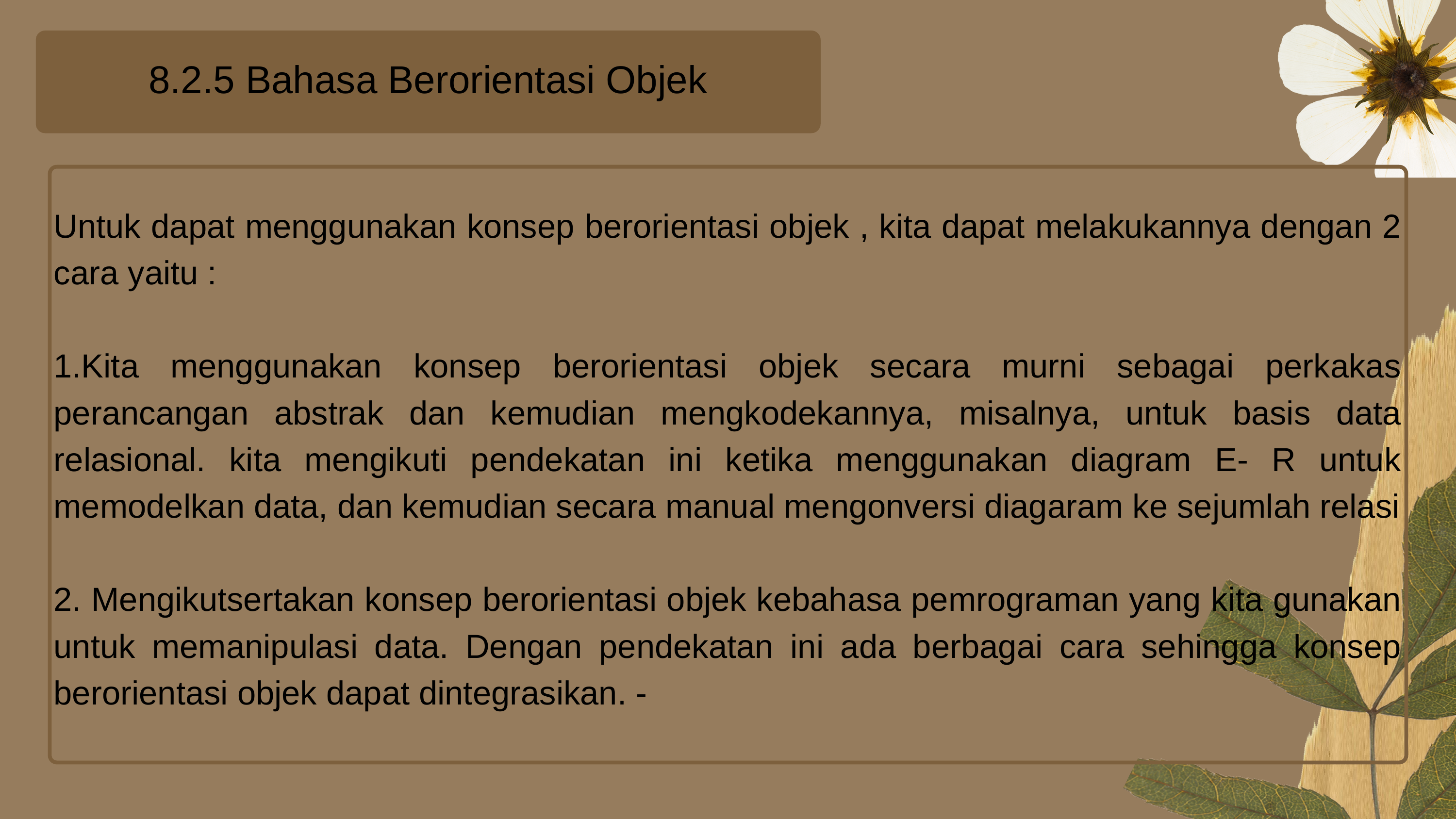

8.2.5 Bahasa Berorientasi Objek

Untuk dapat menggunakan konsep berorientasi objek , kita dapat melakukannya dengan 2 cara yaitu :

1.Kita menggunakan konsep berorientasi objek secara murni sebagai perkakas perancangan abstrak dan kemudian mengkodekannya, misalnya, untuk basis data relasional. kita mengikuti pendekatan ini ketika menggunakan diagram E- R untuk memodelkan data, dan kemudian secara manual mengonversi diagaram ke sejumlah relasi

2. Mengikutsertakan konsep berorientasi objek kebahasa pemrograman yang kita gunakan untuk memanipulasi data. Dengan pendekatan ini ada berbagai cara sehingga konsep berorientasi objek dapat dintegrasikan. -